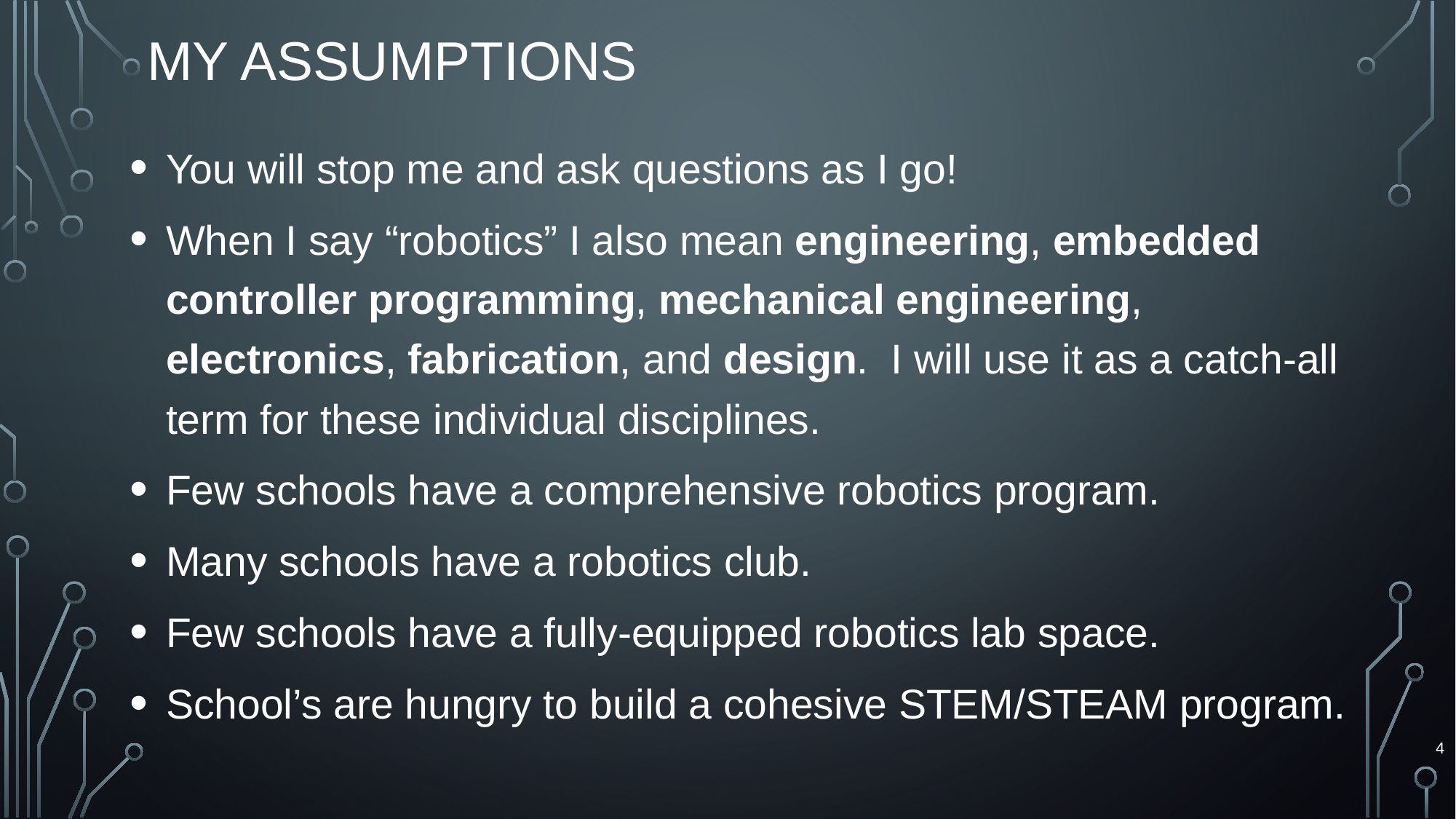

# My Assumptions
You will stop me and ask questions as I go!
When I say “robotics” I also mean engineering, embedded controller programming, mechanical engineering, electronics, fabrication, and design.  I will use it as a catch-all term for these individual disciplines.
Few schools have a comprehensive robotics program.
Many schools have a robotics club.
Few schools have a fully-equipped robotics lab space.
School’s are hungry to build a cohesive STEM/STEAM program.
4